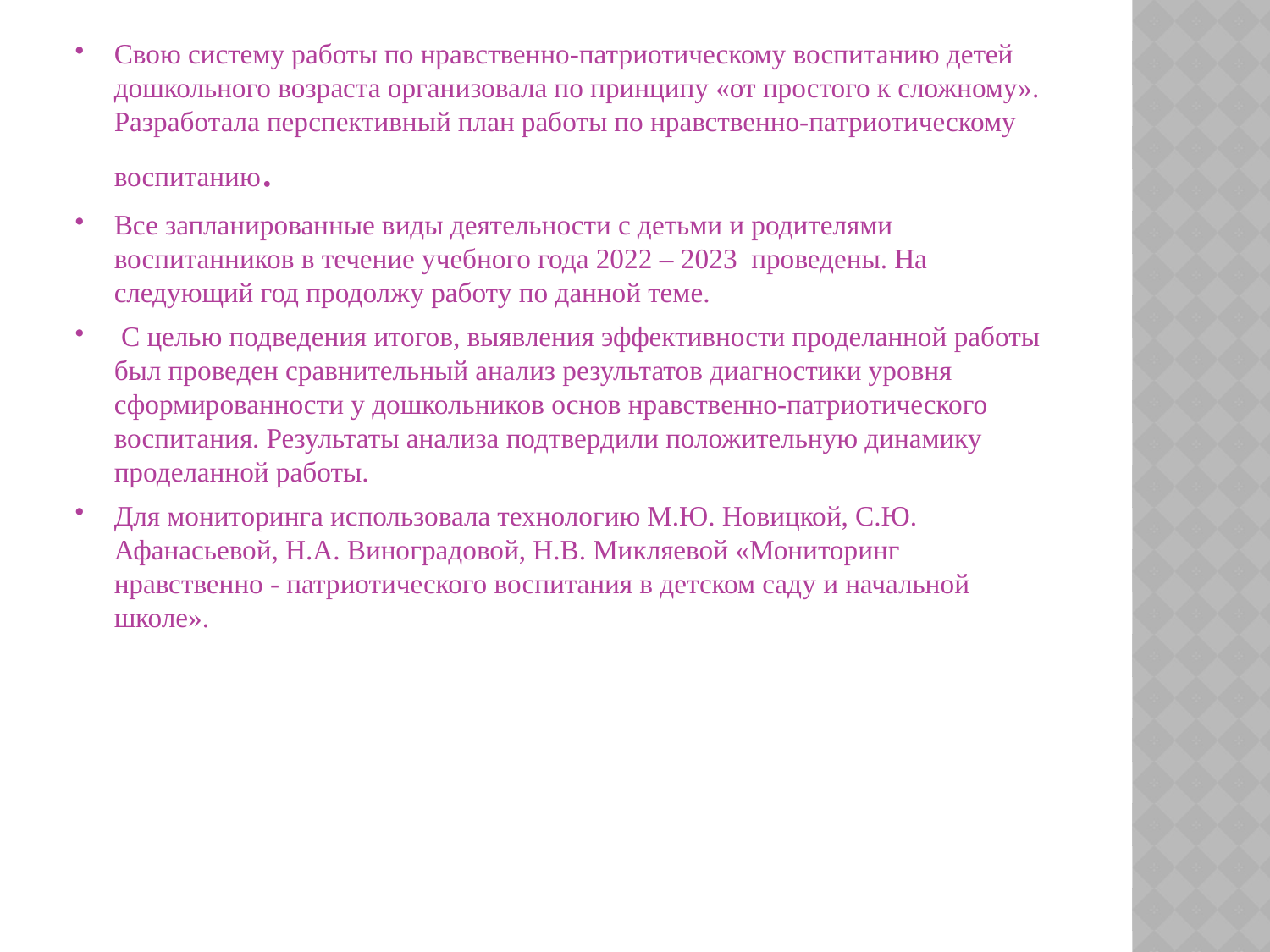

Свою систему работы по нравственно-патриотическому воспитанию детей дошкольного возраста организовала по принципу «от простого к сложному». Разработала перспективный план работы по нравственно-патриотическому  воспитанию.
Все запланированные виды деятельности с детьми и родителями воспитанников в течение учебного года 2022 – 2023  проведены. На следующий год продолжу работу по данной теме.
 С целью подведения итогов, выявления эффективности проделанной работы был проведен сравнительный анализ результатов диагностики уровня сформированности у дошкольников основ нравственно-патриотического воспитания. Результаты анализа подтвердили положительную динамику проделанной работы.
Для мониторинга использовала технологию М.Ю. Новицкой, С.Ю. Афанасьевой, Н.А. Виноградовой, Н.В. Микляевой «Мониторинг нравственно - патриотического воспитания в детском саду и начальной школе».